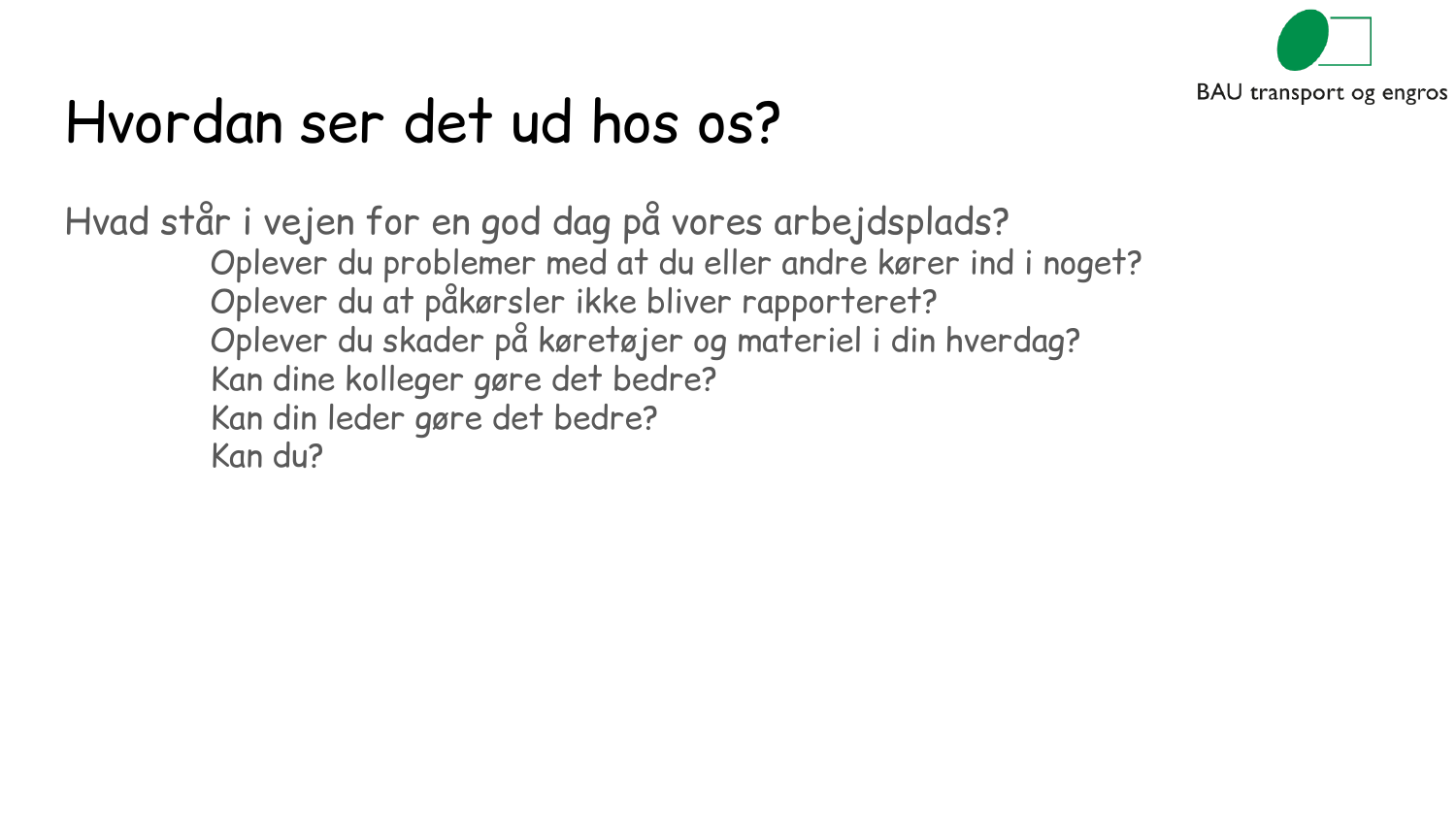

# Hvordan ser det ud hos os?
Hvad står i vejen for en god dag på vores arbejdsplads?
	Oplever du problemer med at du eller andre kører ind i noget?
Oplever du at påkørsler ikke bliver rapporteret?
Oplever du skader på køretøjer og materiel i din hverdag?
Kan dine kolleger gøre det bedre?
Kan din leder gøre det bedre?
Kan du?